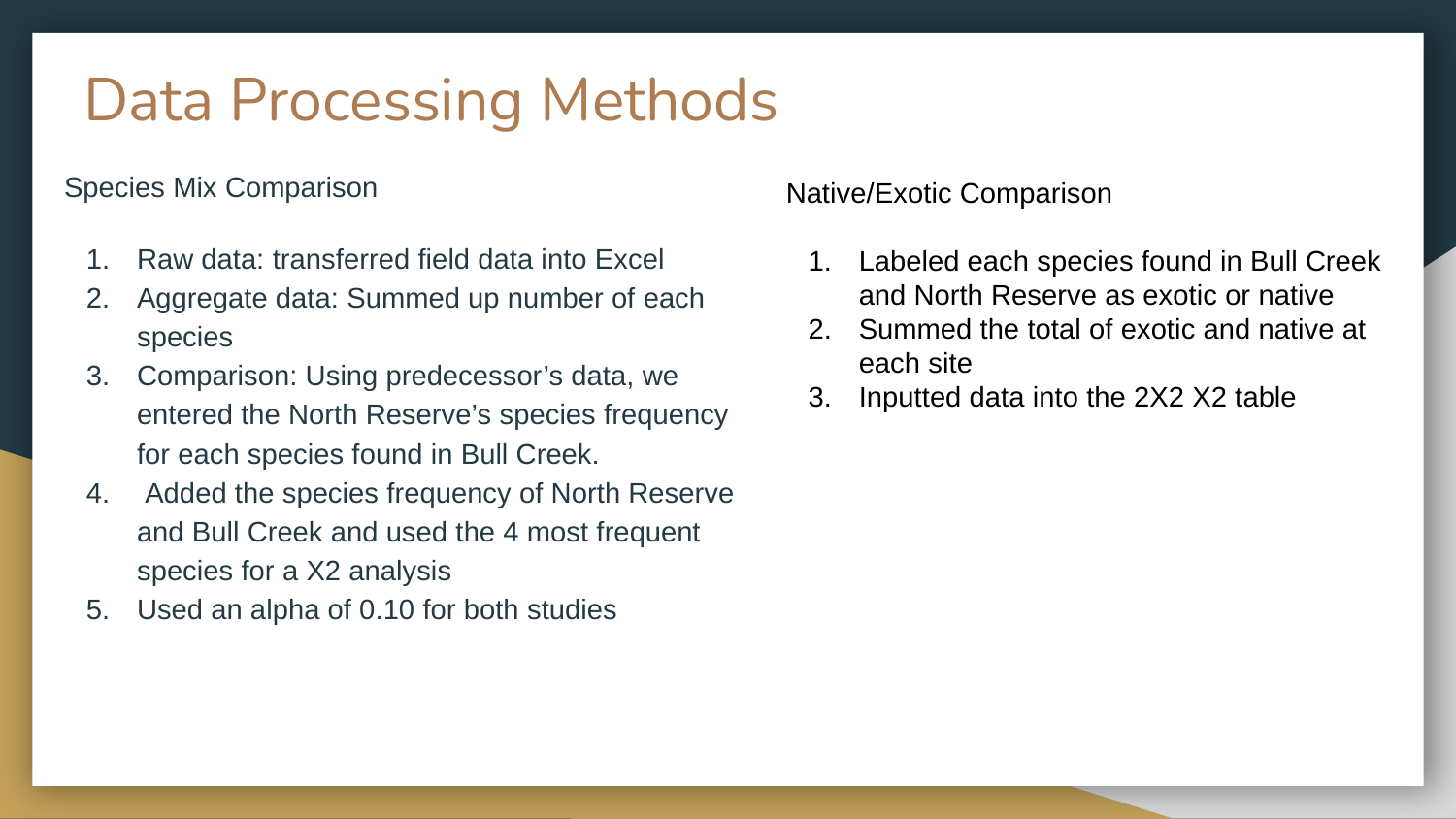

# Data Processing Methods
Species Mix Comparison
Raw data: transferred field data into Excel
Aggregate data: Summed up number of each species
Comparison: Using predecessor’s data, we entered the North Reserve’s species frequency for each species found in Bull Creek.
 Added the species frequency of North Reserve and Bull Creek and used the 4 most frequent species for a X2 analysis
Used an alpha of 0.10 for both studies
Native/Exotic Comparison

Labeled each species found in Bull Creek and North Reserve as exotic or native
Summed the total of exotic and native at each site
Inputted data into the 2X2 X2 table